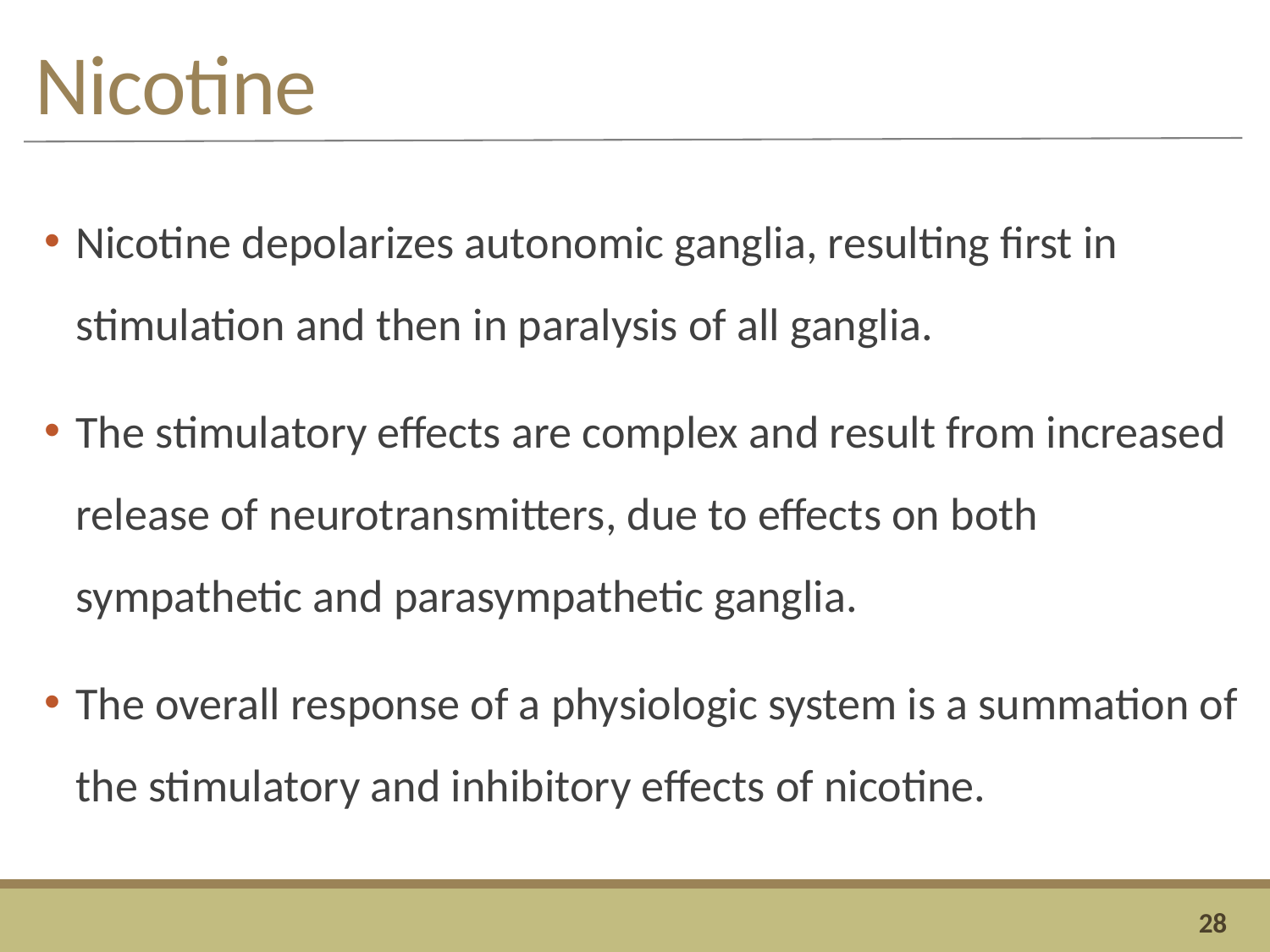

# Nicotine
Nicotine depolarizes autonomic ganglia, resulting first in stimulation and then in paralysis of all ganglia.
The stimulatory effects are complex and result from increased release of neurotransmitters, due to effects on both sympathetic and parasympathetic ganglia.
The overall response of a physiologic system is a summation of the stimulatory and inhibitory effects of nicotine.

28